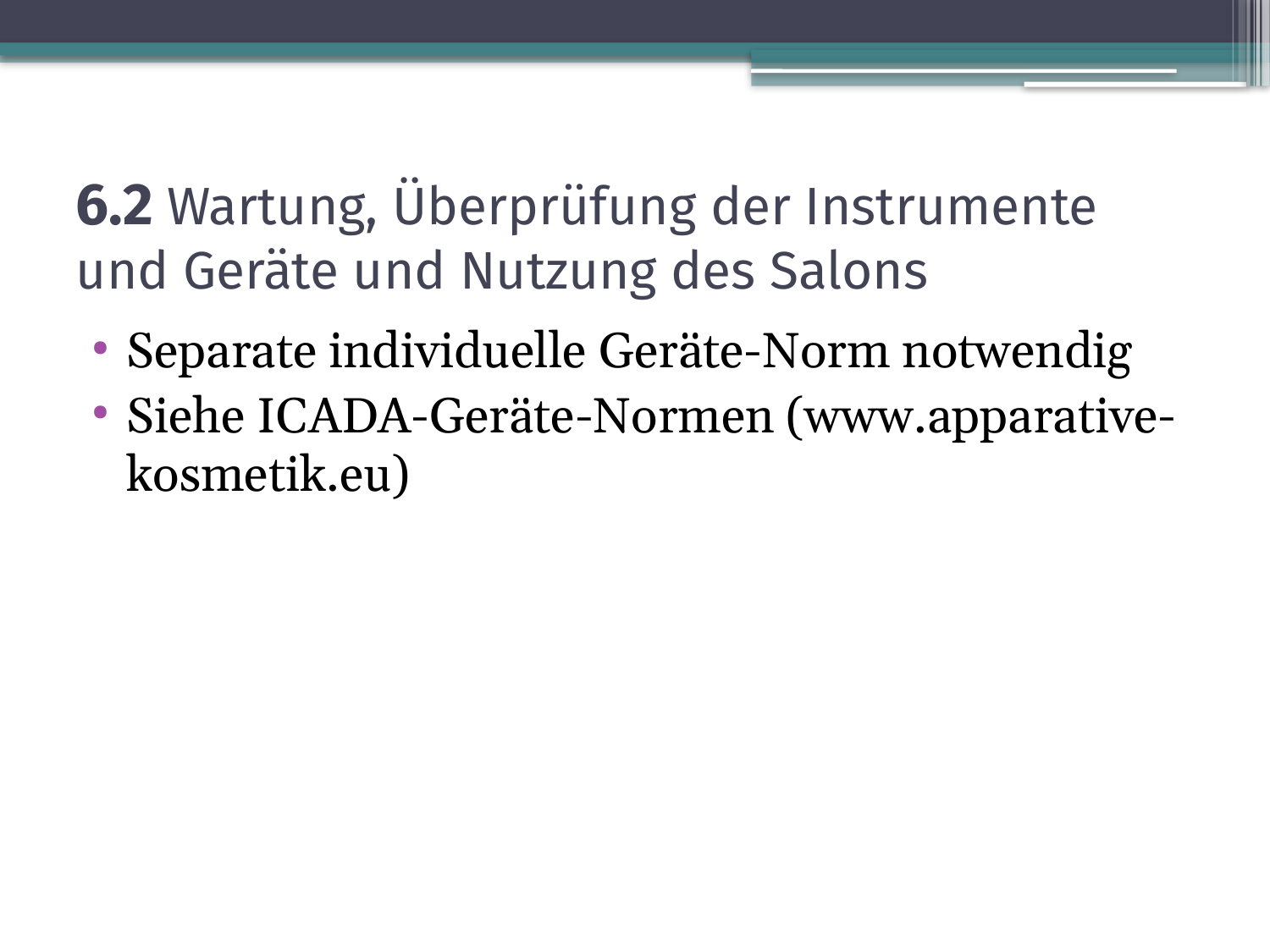

# 6.2 Wartung, Überprüfung der Instrumente und Geräte und Nutzung des Salons
Separate individuelle Geräte-Norm notwendig
Siehe ICADA-Geräte-Normen (www.apparative-kosmetik.eu)